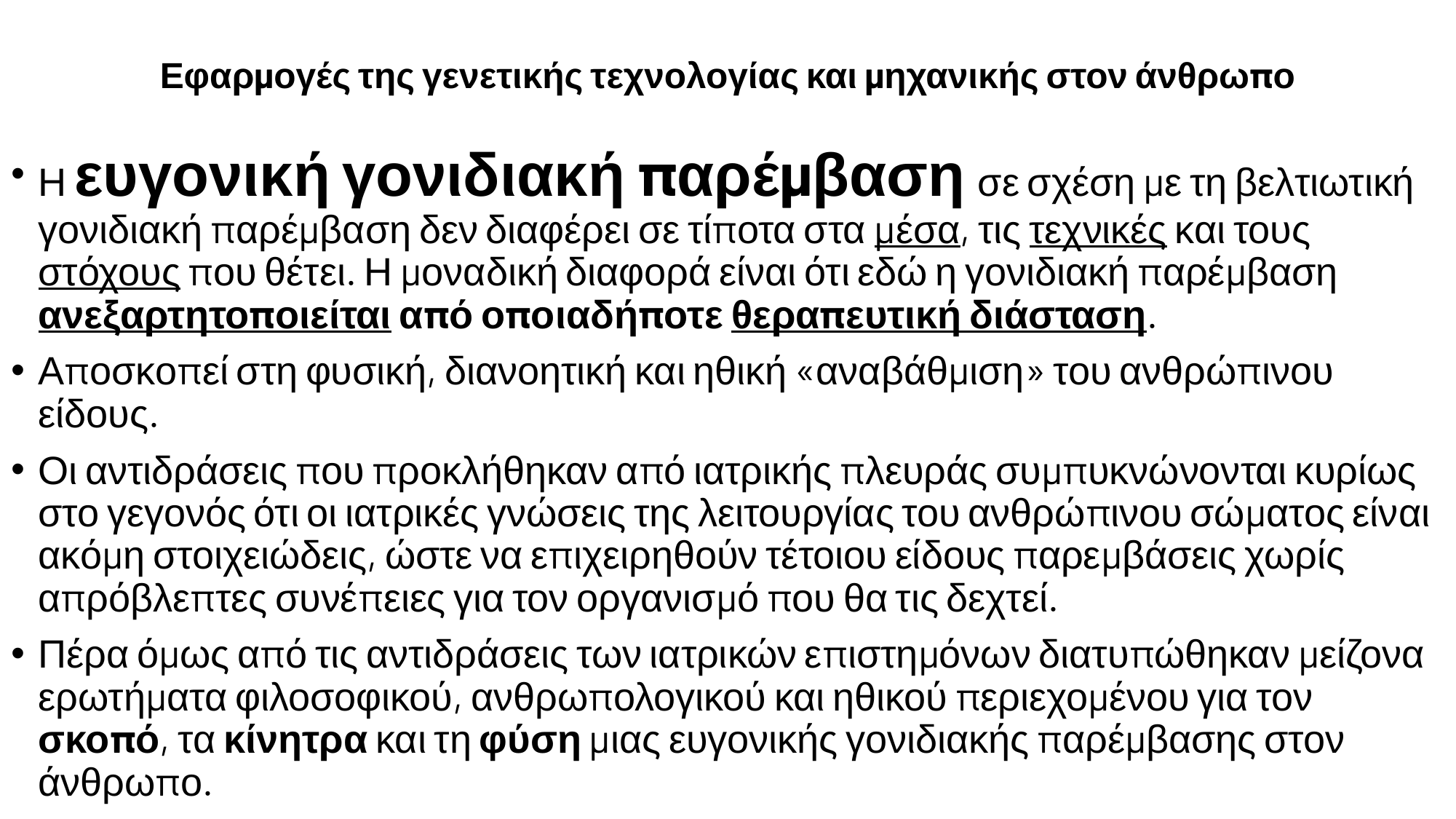

# Εφαρμογές της γενετικής τεχνολογίας και μηχανικής στον άνθρωπο
Η ευγονική γονιδιακή παρέμβαση σε σχέση με τη βελτιωτική γονιδιακή παρέμβαση δεν διαφέρει σε τίποτα στα μέσα, τις τεχνικές και τους στόχους που θέτει. Η μοναδική διαφορά είναι ότι εδώ η γονιδιακή παρέμβαση ανεξαρτητοποιείται από οποιαδήποτε θεραπευτική διάσταση.
Αποσκοπεί στη φυσική, διανοητική και ηθική «αναβάθμιση» του ανθρώπινου είδους.
Οι αντιδράσεις που προκλήθηκαν από ιατρικής πλευράς συμπυκνώνονται κυρίως στο γεγονός ότι οι ιατρικές γνώσεις της λειτουργίας του ανθρώπινου σώματος είναι ακόμη στοιχειώδεις, ώστε να επιχειρηθούν τέτοιου είδους παρεμβάσεις χωρίς απρόβλεπτες συνέπειες για τον οργανισμό που θα τις δεχτεί.
Πέρα όμως από τις αντιδράσεις των ιατρικών επιστημόνων διατυπώθηκαν μείζονα ερωτήματα φιλοσοφικού, ανθρωπολογικού και ηθικού περιεχομένου για τον σκοπό, τα κίνητρα και τη φύση μιας ευγονικής γονιδιακής παρέμβασης στον άνθρωπο.